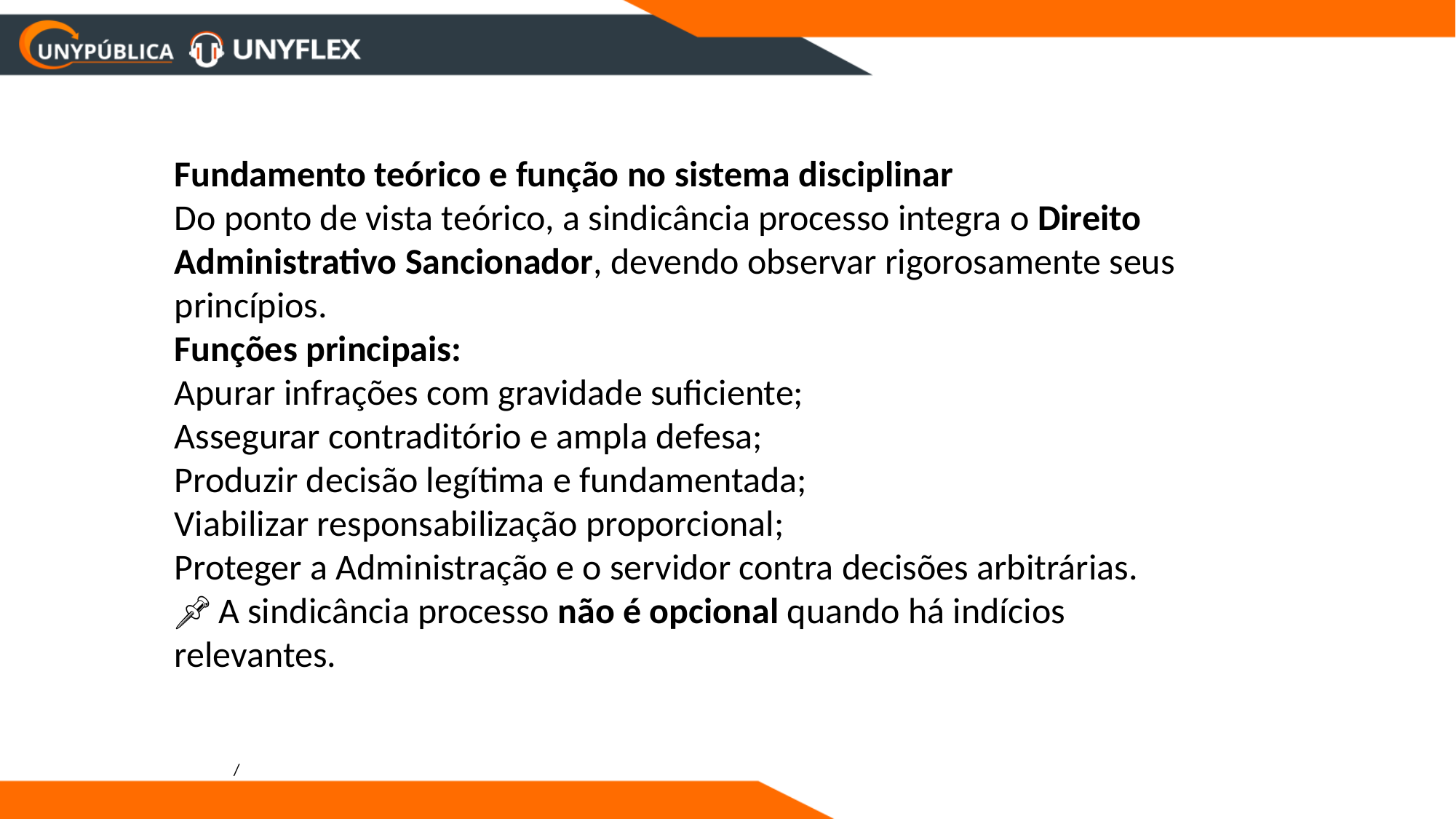

Fundamento teórico e função no sistema disciplinar
Do ponto de vista teórico, a sindicância processo integra o Direito Administrativo Sancionador, devendo observar rigorosamente seus princípios.
Funções principais:
Apurar infrações com gravidade suficiente;
Assegurar contraditório e ampla defesa;
Produzir decisão legítima e fundamentada;
Viabilizar responsabilização proporcional;
Proteger a Administração e o servidor contra decisões arbitrárias.
📌 A sindicância processo não é opcional quando há indícios relevantes.

/